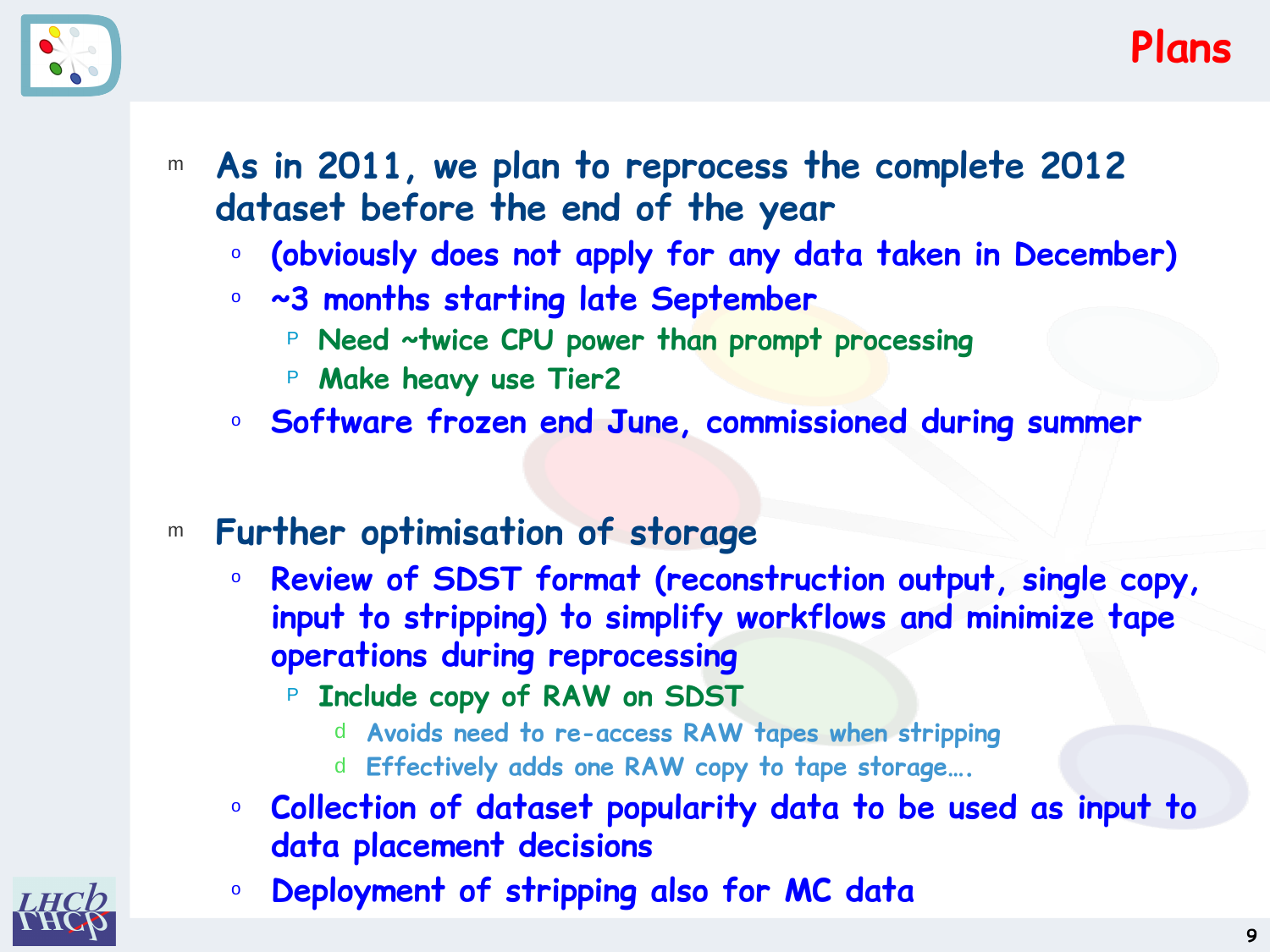

# Plans
As in 2011, we plan to reprocess the complete 2012 dataset before the end of the year
(obviously does not apply for any data taken in December)
~3 months starting late September
Need ~twice CPU power than prompt processing
Make heavy use Tier2
Software frozen end June, commissioned during summer

Further optimisation of storage
Review of SDST format (reconstruction output, single copy, input to stripping) to simplify workflows and minimize tape operations during reprocessing
Include copy of RAW on SDST
Avoids need to re-access RAW tapes when stripping
Effectively adds one RAW copy to tape storage….
Collection of dataset popularity data to be used as input to data placement decisions
Deployment of stripping also for MC data
9